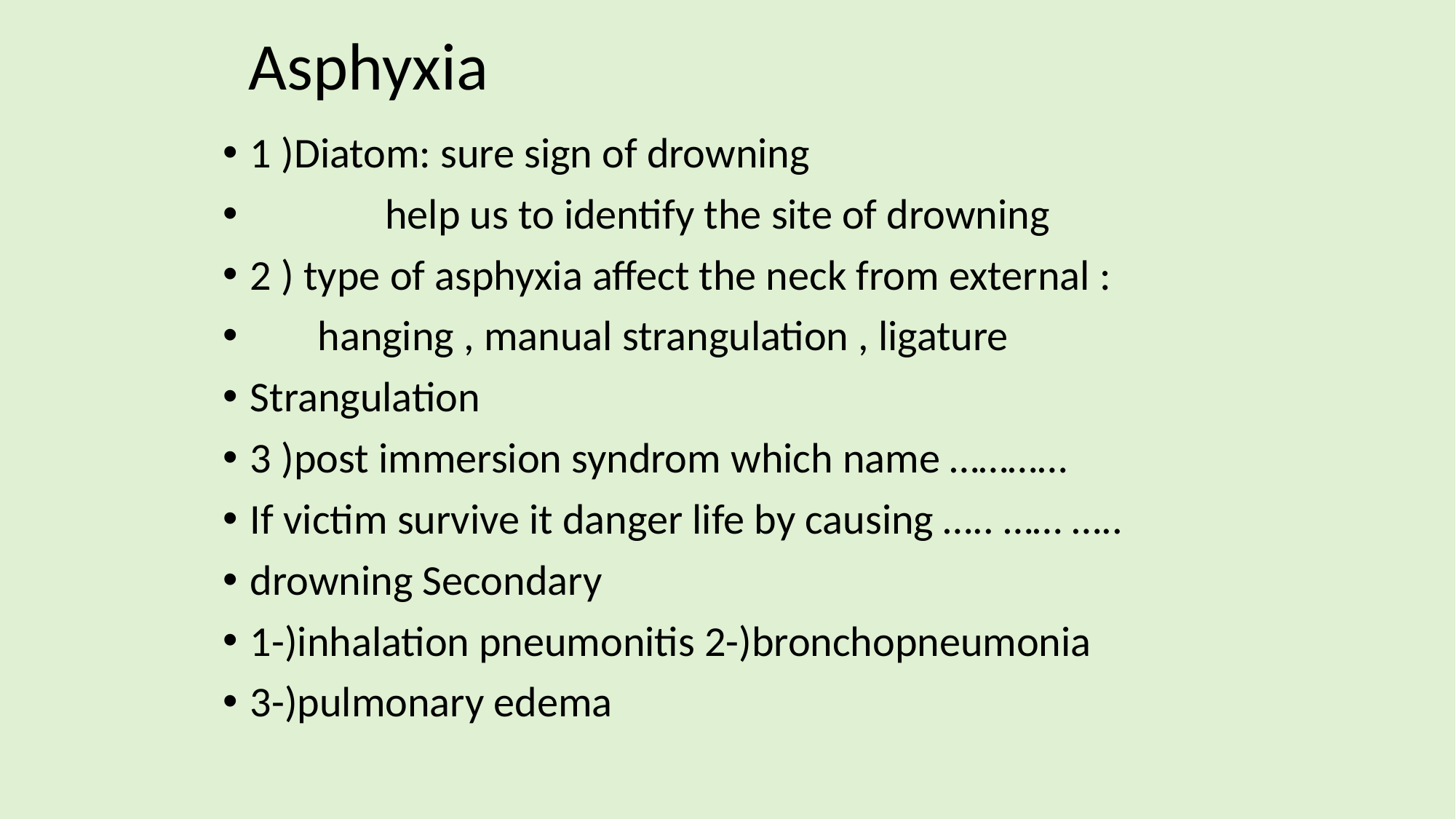

# Asphyxia
1 )Diatom: sure sign of drowning
              help us to identify the site of drowning
2 ) type of asphyxia affect the neck from external :
       hanging , manual strangulation , ligature
Strangulation
3 )post immersion syndrom which name …………
If victim survive it danger life by causing ….. …… …..
drowning Secondary
1-)inhalation pneumonitis 2-)bronchopneumonia
3-)pulmonary edema